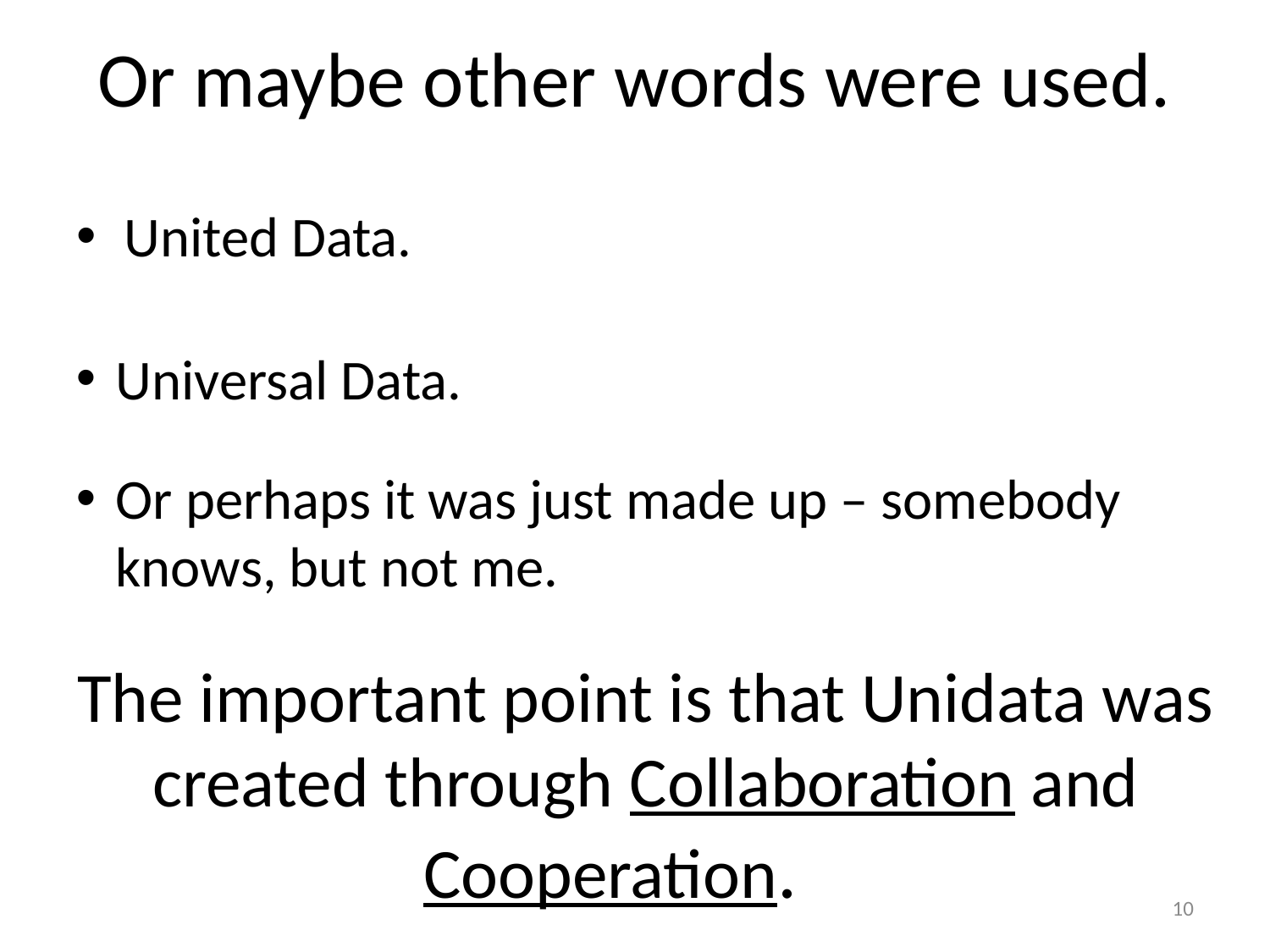

# Or maybe other words were used.
United Data.

Universal Data.
Or perhaps it was just made up – somebody knows, but not me.
The important point is that Unidata was created through Collaboration and Cooperation.
10